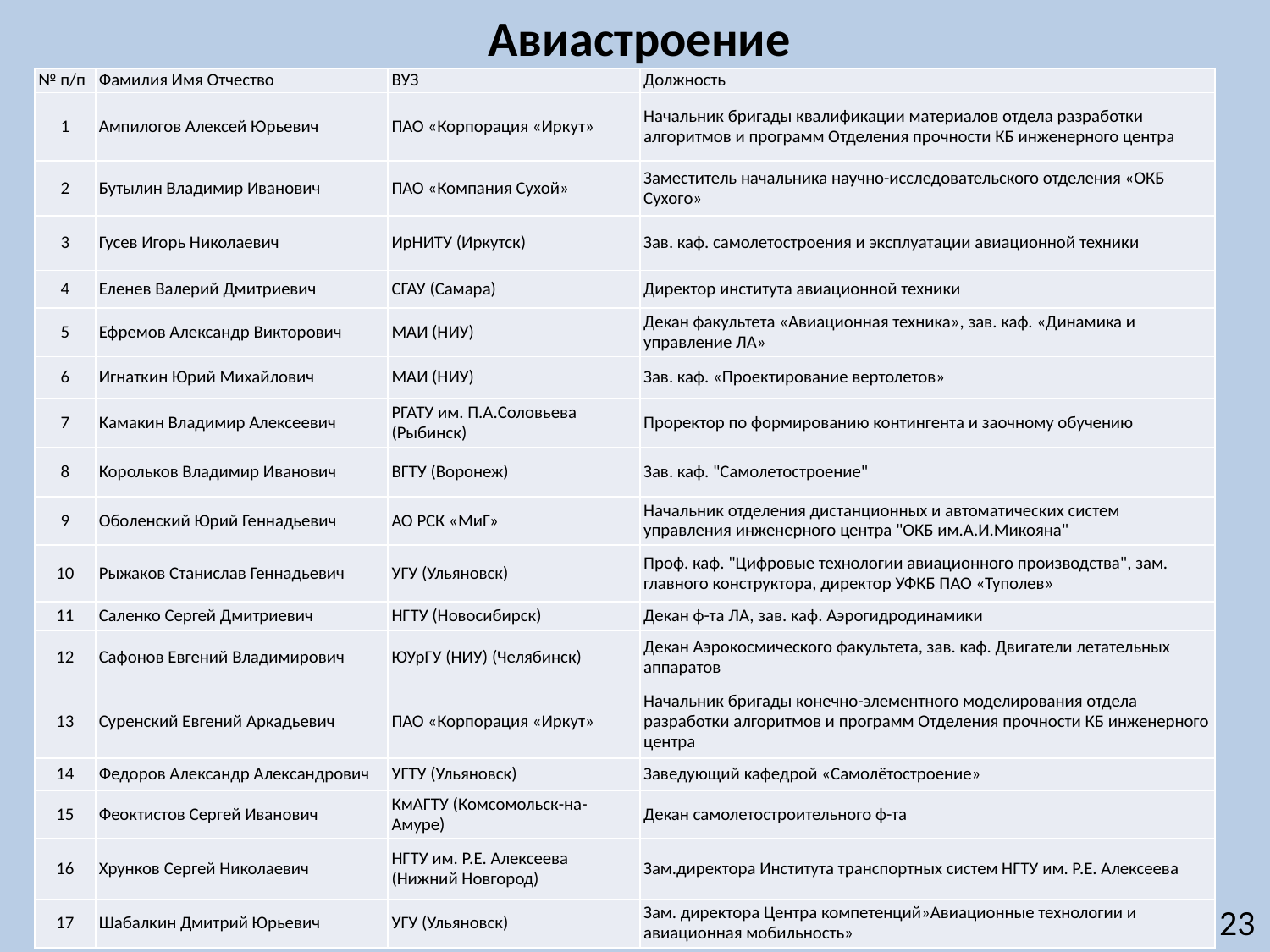

Авиастроение
| № п/п | Фамилия Имя Отчество | ВУЗ | Должность |
| --- | --- | --- | --- |
| 1 | Ампилогов Алексей Юрьевич | ПАО «Корпорация «Иркут» | Начальник бригады квалификации материалов отдела разработки алгоритмов и программ Отделения прочности КБ инженерного центра |
| 2 | Бутылин Владимир Иванович | ПАО «Компания Сухой» | Заместитель начальника научно-исследовательского отделения «ОКБ Сухого» |
| 3 | Гусев Игорь Николаевич | ИрНИТУ (Иркутск) | Зав. каф. самолетостроения и эксплуатации авиационной техники |
| 4 | Еленев Валерий Дмитриевич | СГАУ (Самара) | Директор института авиационной техники |
| 5 | Ефремов Александр Викторович | МАИ (НИУ) | Декан факультета «Авиационная техника», зав. каф. «Динамика и управление ЛА» |
| 6 | Игнаткин Юрий Михайлович | МАИ (НИУ) | Зав. каф. «Проектирование вертолетов» |
| 7 | Камакин Владимир Алексеевич | РГАТУ им. П.А.Соловьева (Рыбинск) | Проректор по формированию контингента и заочному обучению |
| 8 | Корольков Владимир Иванович | ВГТУ (Воронеж) | Зав. каф. "Самолетостроение" |
| 9 | Оболенский Юрий Геннадьевич | АО РСК «МиГ» | Начальник отделения дистанционных и автоматических систем управления инженерного центра "ОКБ им.А.И.Микояна" |
| 10 | Рыжаков Станислав Геннадьевич | УГУ (Ульяновск) | Проф. каф. "Цифровые технологии авиационного производства", зам. главного конструктора, директор УФКБ ПАО «Туполев» |
| 11 | Саленко Сергей Дмитриевич | НГТУ (Новосибирск) | Декан ф-та ЛА, зав. каф. Аэрогидродинамики |
| 12 | Сафонов Евгений Владимирович | ЮУрГУ (НИУ) (Челябинск) | Декан Аэрокосмического факультета, зав. каф. Двигатели летательных аппаратов |
| 13 | Суренский Евгений Аркадьевич | ПАО «Корпорация «Иркут» | Начальник бригады конечно-элементного моделирования отдела разработки алгоритмов и программ Отделения прочности КБ инженерного центра |
| 14 | Федоров Александр Александрович | УГТУ (Ульяновск) | Заведующий кафедрой «Самолётостроение» |
| 15 | Феоктистов Сергей Иванович | КмАГТУ (Комсомольск-на-Амуре) | Декан самолетостроительного ф-та |
| 16 | Хрунков Сергей Николаевич | НГТУ им. Р.Е. Алексеева (Нижний Новгород) | Зам.директора Института транспортных систем НГТУ им. Р.Е. Алексеева |
| 17 | Шабалкин Дмитрий Юрьевич | УГУ (Ульяновск) | Зам. директора Центра компетенций»Авиационные технологии и авиационная мобильность» |
23